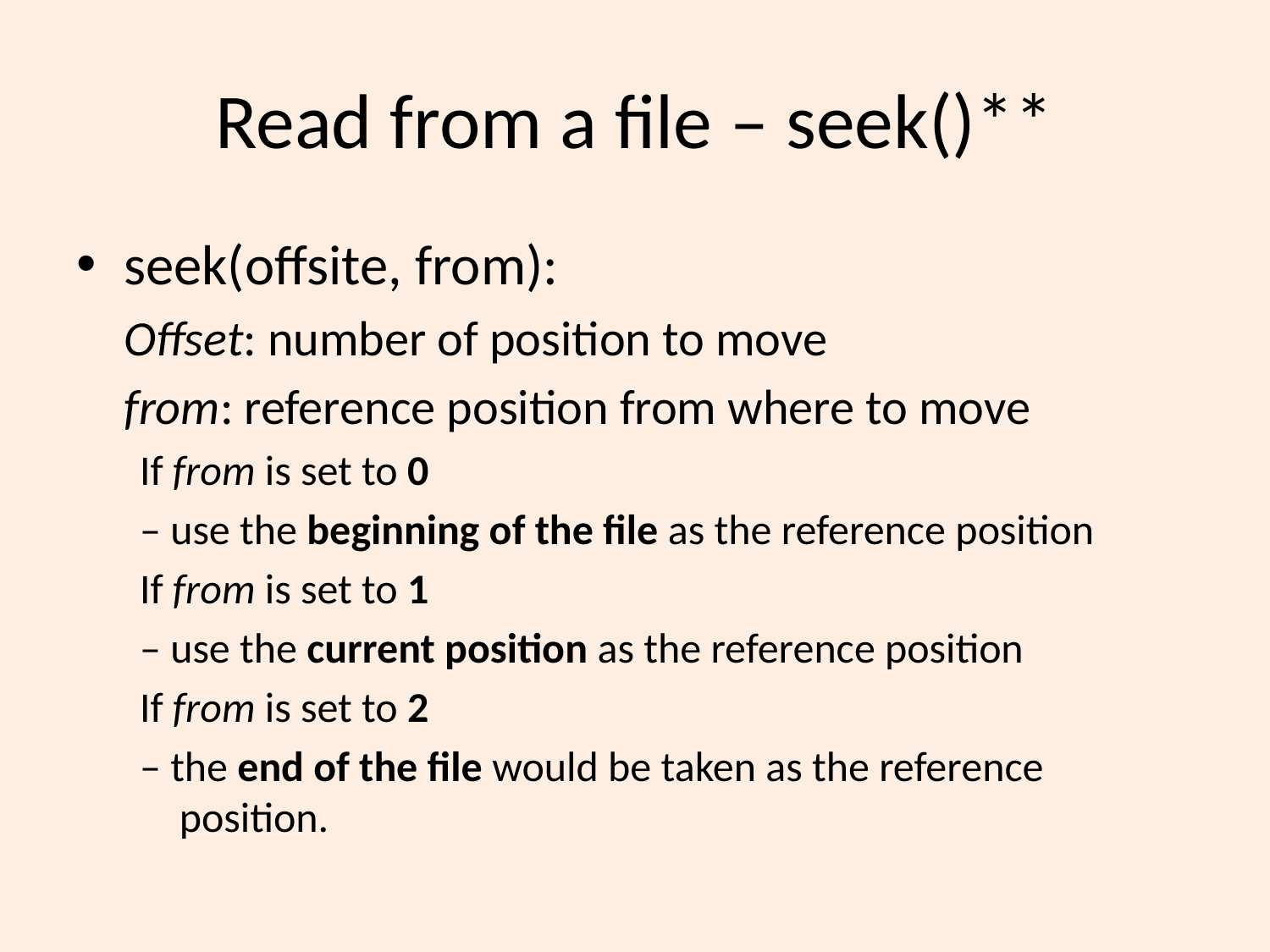

# Read from a file – seek()**
seek(offsite, from):
	Offset: number of position to move
	from: reference position from where to move
If from is set to 0
– use the beginning of the file as the reference position
If from is set to 1
– use the current position as the reference position
If from is set to 2
– the end of the file would be taken as the reference position.